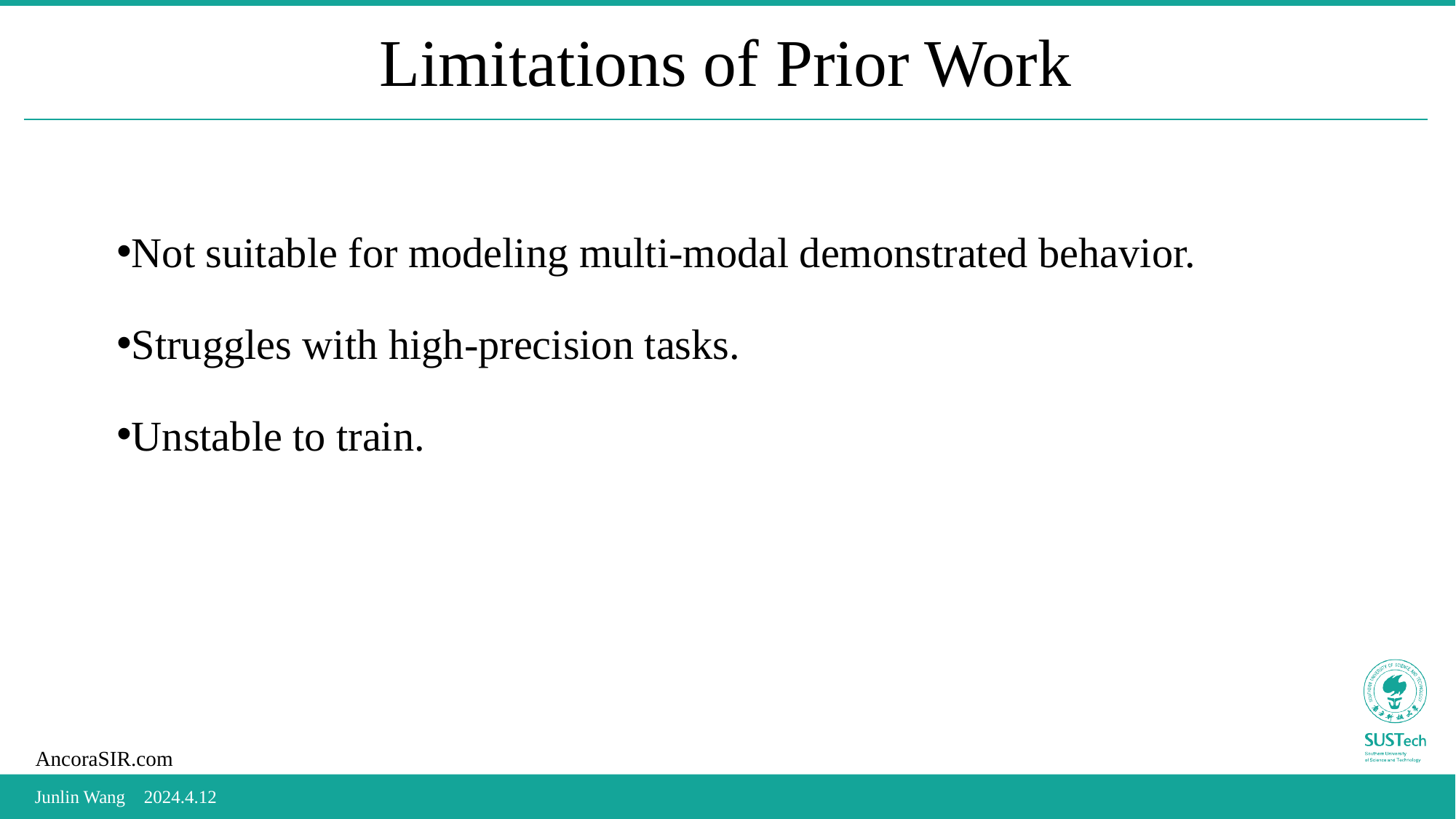

# Limitations of Prior Work

Not suitable for modeling multi-modal demonstrated behavior.
Struggles with high-precision tasks.
Unstable to train.
Junlin Wang	2024.4.12
6